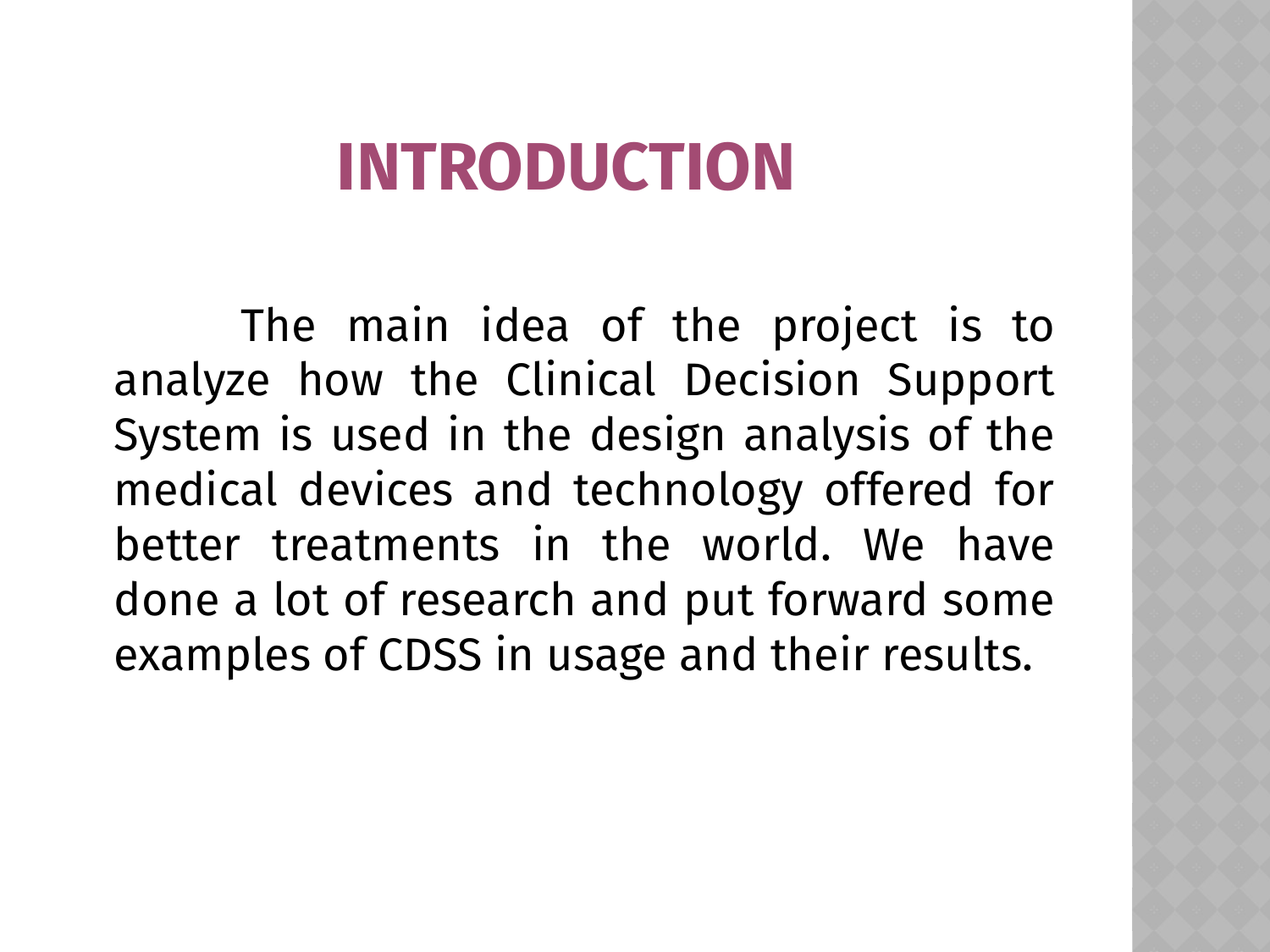

# INTRODUCTION

		The main idea of the project is to analyze how the Clinical Decision Support System is used in the design analysis of the medical devices and technology offered for better treatments in the world. We have done a lot of research and put forward some examples of CDSS in usage and their results.